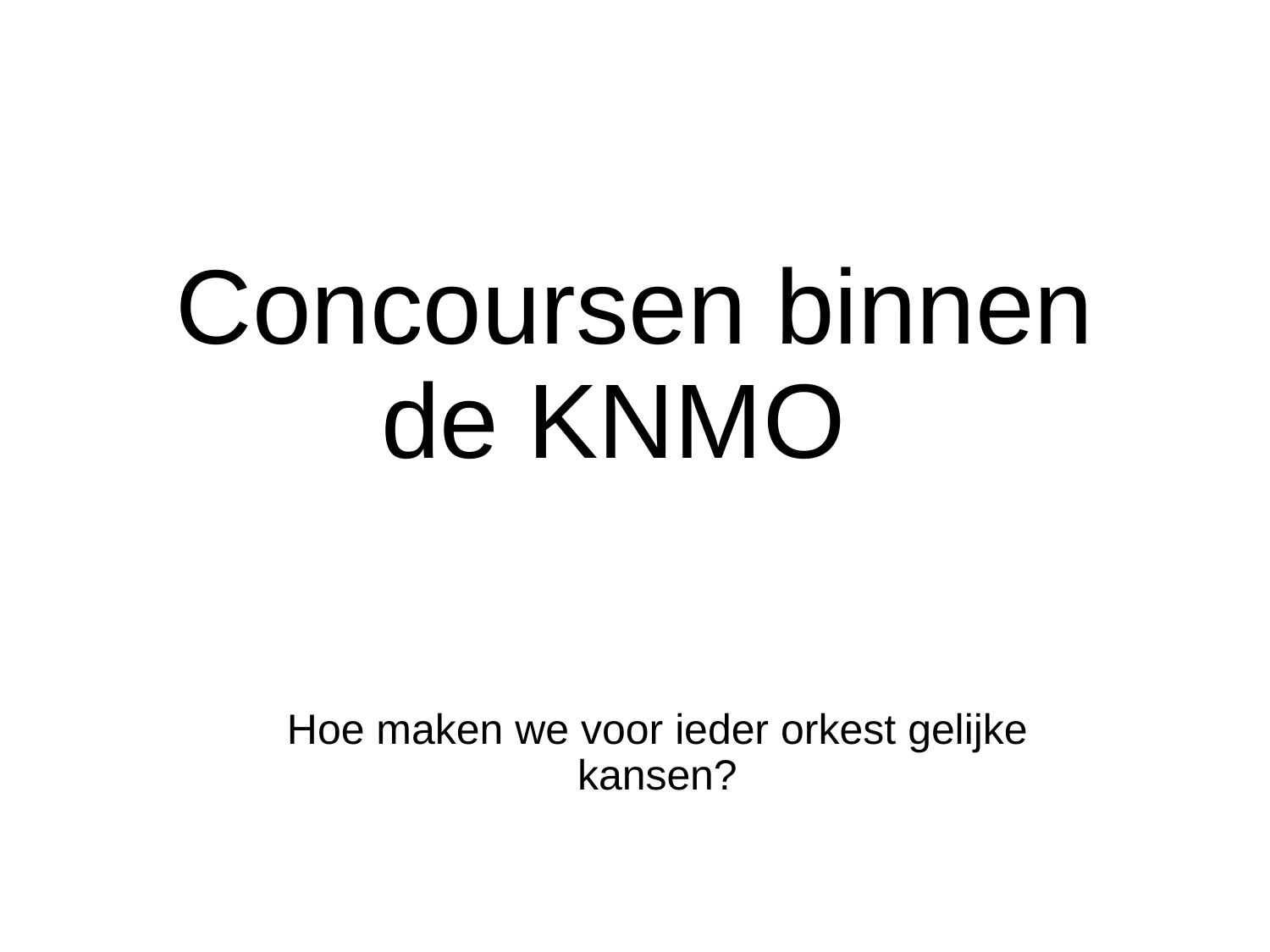

# Concoursen binnen de KNMO
Hoe maken we voor ieder orkest gelijke kansen?